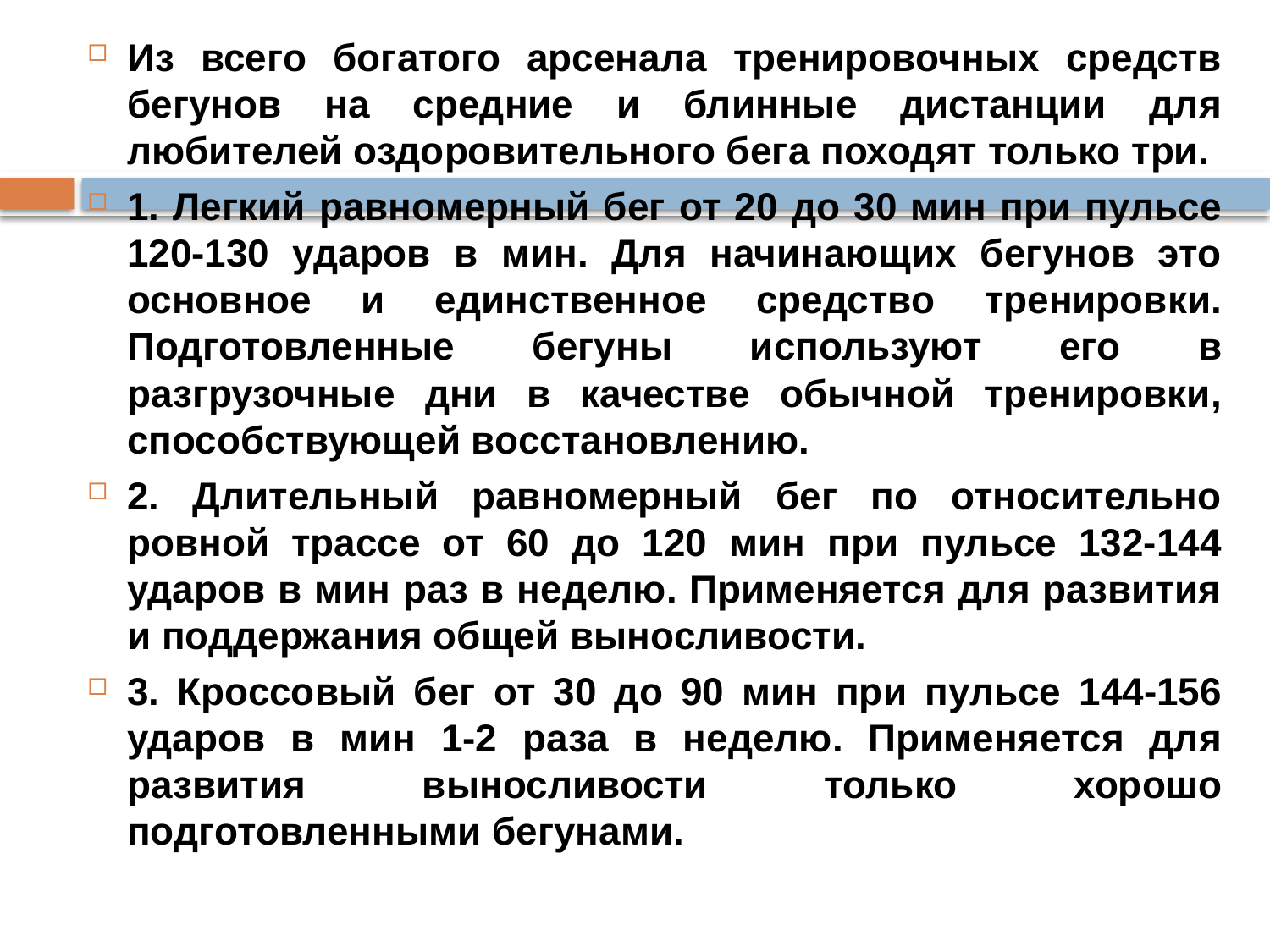

Из всего богатого арсенала тренировочных средств бегунов на средние и блинные дистанции для любителей оздоровительного бега походят только три.
1. Легкий равномерный бег от 20 до 30 мин при пульсе 120-130 ударов в мин. Для начинающих бегунов это основное и единственное средство тренировки. Подготовленные бегуны используют его в разгрузочные дни в качестве обычной тренировки, способствующей восстановлению.
2. Длительный равномерный бег по относительно ровной трассе от 60 до 120 мин при пульсе 132-144 ударов в мин раз в неделю. Применяется для развития и поддержания общей выносливости.
3. Кроссовый бег от 30 до 90 мин при пульсе 144-156 ударов в мин 1-2 раза в неделю. Применяется для развития выносливости только хорошо подготовленными бегунами.